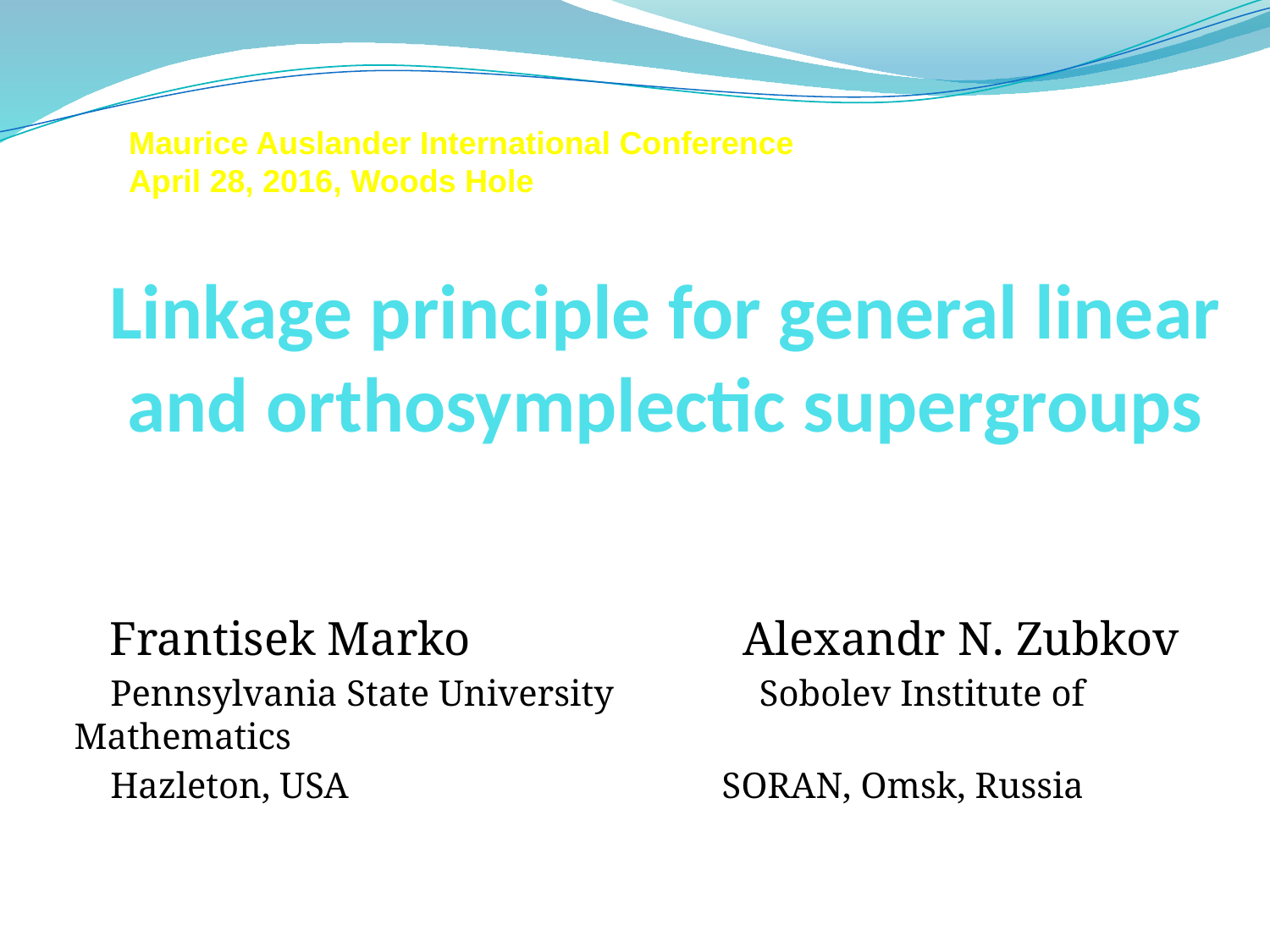

Maurice Auslander International Conference
April 28, 2016, Woods Hole
# Linkage principle for general linear and orthosymplectic supergroups
   Frantisek Marko                       Alexandr N. Zubkov
    Pennsylvania State University                Sobolev Institute of Mathematics
    Hazleton, USA                                         SORAN, Omsk, Russia